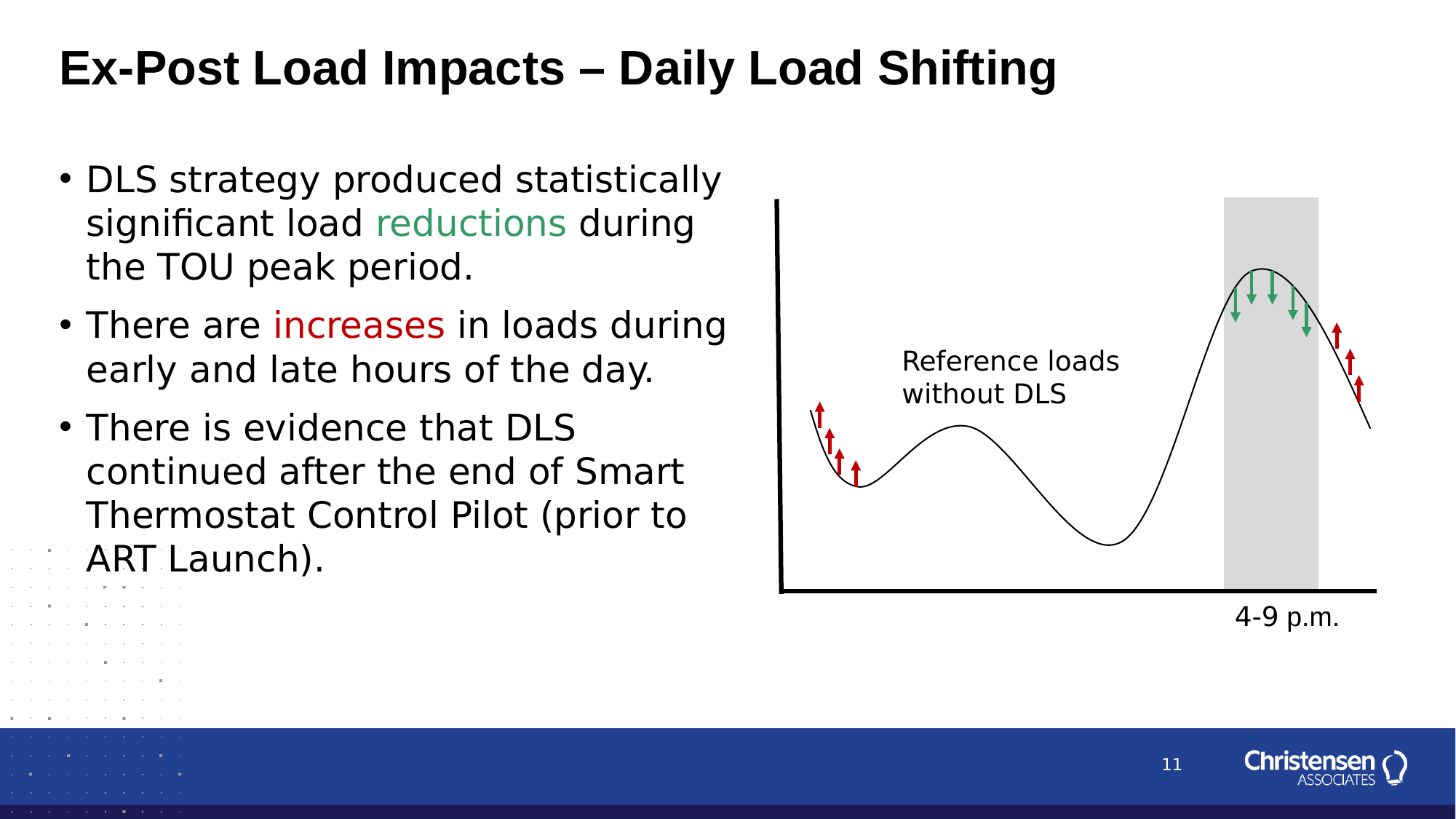

Ex-Post Load Impacts – Daily Load Shifting
DLS strategy produced statistically significant load reductions during the TOU peak period.
There are increases in loads during early and late hours of the day.
There is evidence that DLS continued after the end of Smart Thermostat Control Pilot (prior to ART Launch).

Reference loads without DLS
4-9 p.m.
11